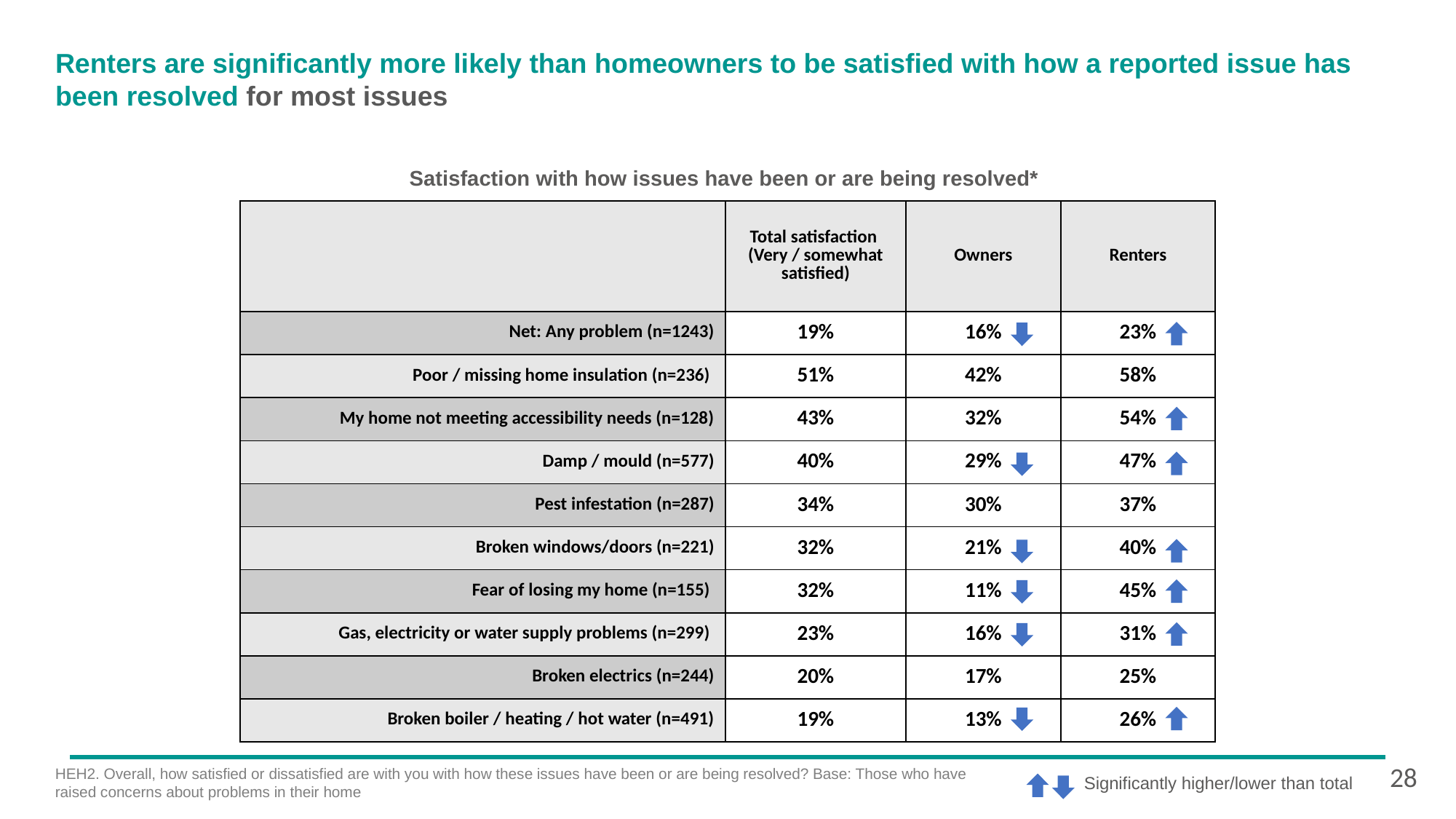

# Renters are significantly more likely than homeowners to be satisfied with how a reported issue has been resolved for most issues
Satisfaction with how issues have been or are being resolved*
|  | Total satisfaction (Very / somewhat satisfied) | Owners | Renters |
| --- | --- | --- | --- |
| Net: Any problem (n=1243) | 19% | 16% | 23% |
| Poor / missing home insulation (n=236) | 51% | 42% | 58% |
| My home not meeting accessibility needs (n=128) | 43% | 32% | 54% |
| Damp / mould (n=577) | 40% | 29% | 47% |
| Pest infestation (n=287) | 34% | 30% | 37% |
| Broken windows/doors (n=221) | 32% | 21% | 40% |
| Fear of losing my home (n=155) | 32% | 11% | 45% |
| Gas, electricity or water supply problems (n=299) | 23% | 16% | 31% |
| Broken electrics (n=244) | 20% | 17% | 25% |
| Broken boiler / heating / hot water (n=491) | 19% | 13% | 26% |

28
HEH2. Overall, how satisfied or dissatisfied are with you with how these issues have been or are being resolved? Base: Those who have raised concerns about problems in their home
Significantly higher/lower than total